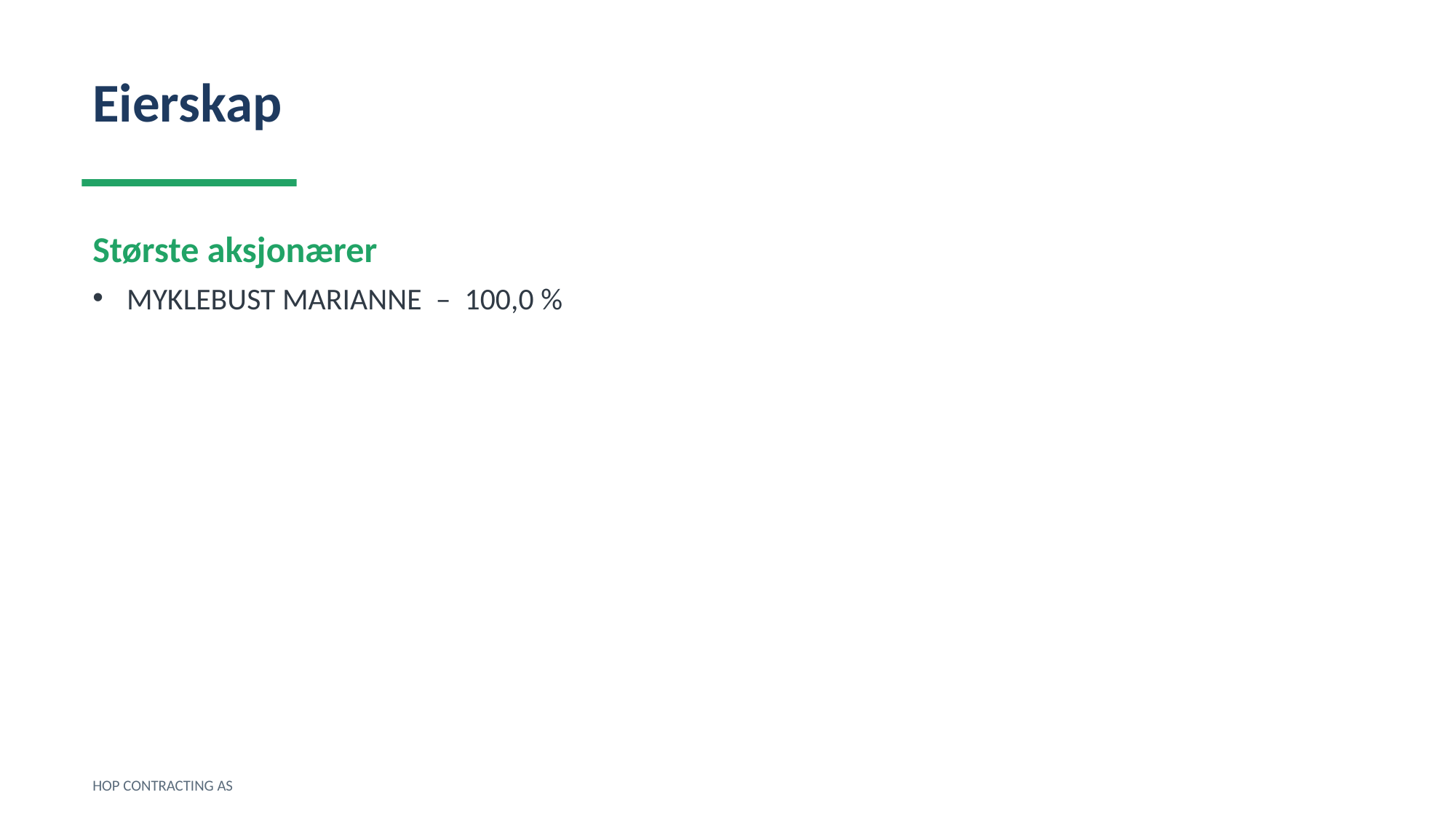

Eierskap

Største aksjonærer
MYKLEBUST MARIANNE  –  100,0 %
HOP CONTRACTING AS